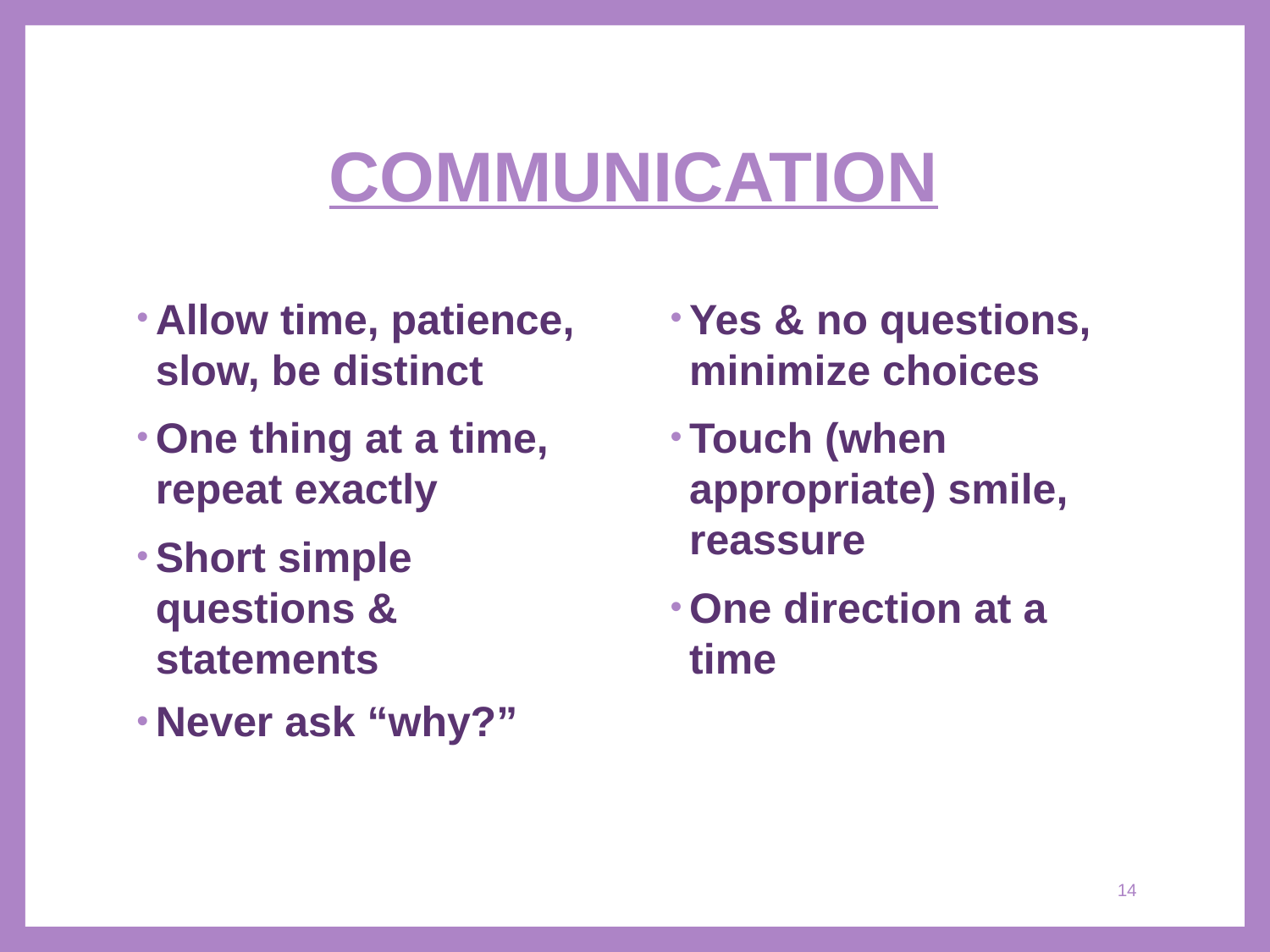

# COMMUNICATION
Allow time, patience, slow, be distinct
One thing at a time, repeat exactly
Short simple questions & statements
Never ask “why?”
Yes & no questions, minimize choices
Touch (when appropriate) smile, reassure
One direction at a time

14